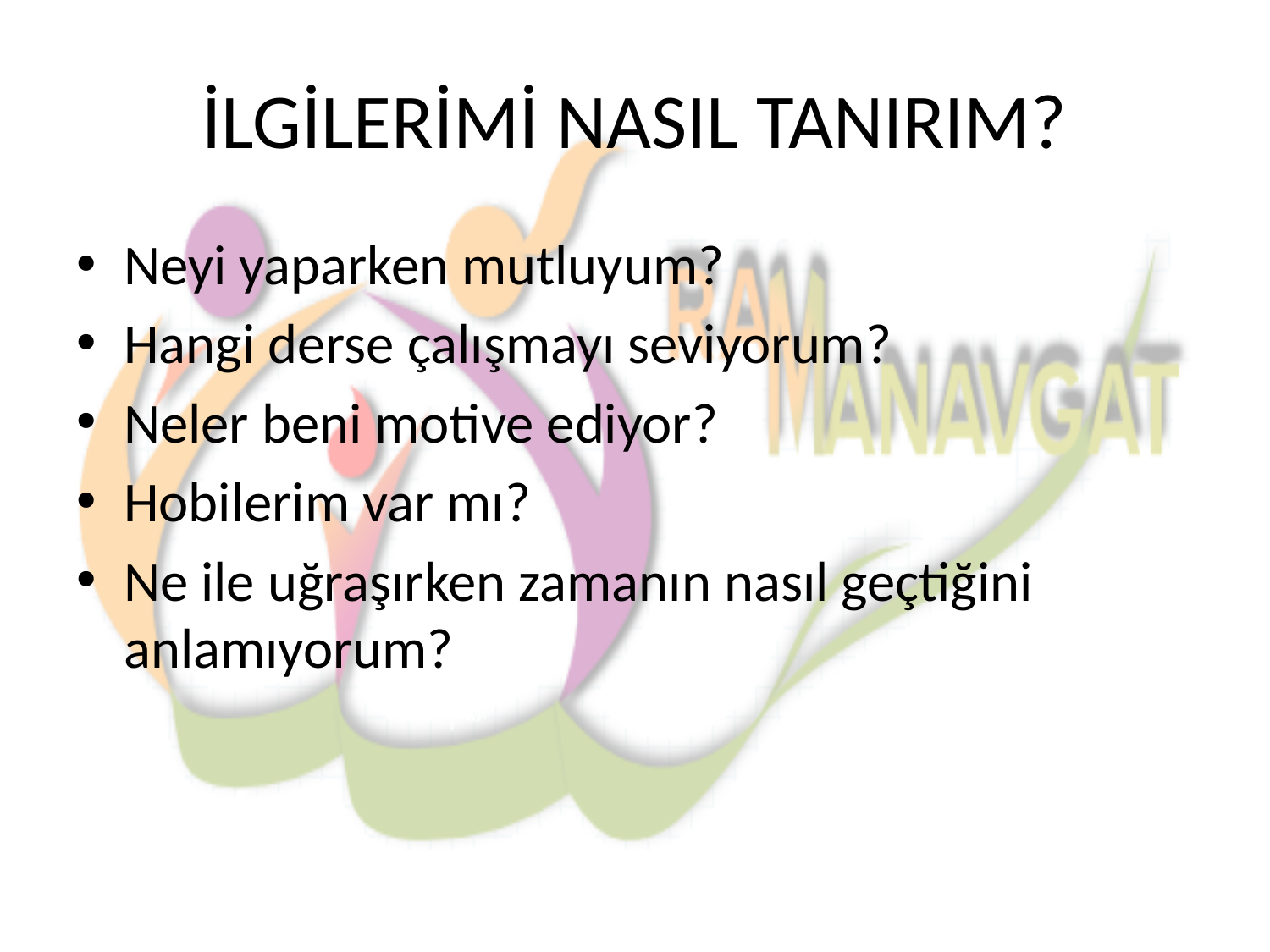

# İLGİLERİMİ NASIL TANIRIM?
Neyi yaparken mutluyum?
Hangi derse çalışmayı seviyorum?
Neler beni motive ediyor?
Hobilerim var mı?
Ne ile uğraşırken zamanın nasıl geçtiğini anlamıyorum?